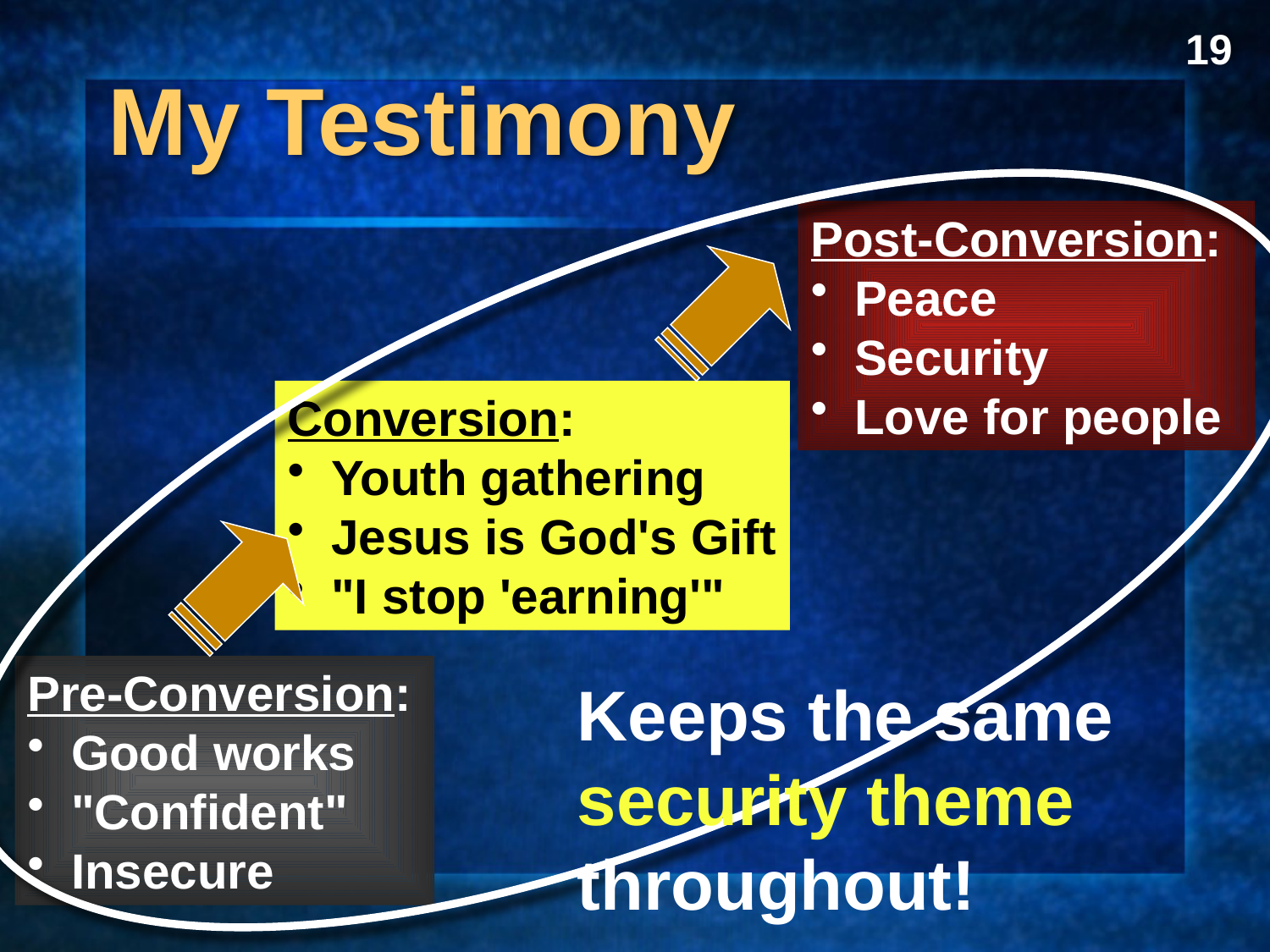

19
My Testimony
Post-Conversion:
 Peace
 Security
 Love for people

Conversion:
 Youth gathering
 Jesus is God's Gift
 "I stop 'earning'"

Pre-Conversion:
 Good works
 "Confident"
 Insecure
Keeps the same
security theme
throughout!